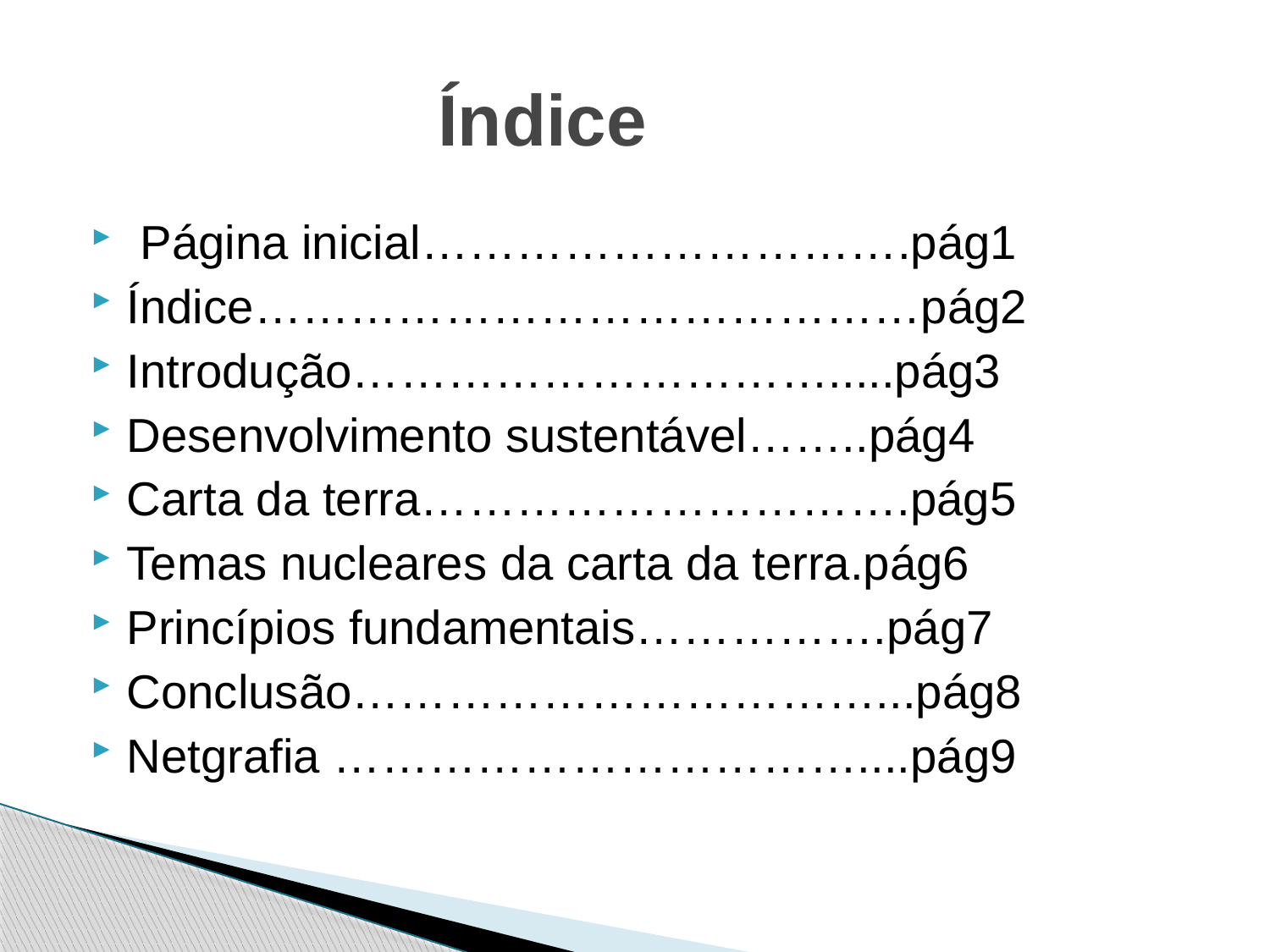

# Índice
 Página inicial………………………….pág1
Índice……………………………………pág2
Introdução………………………….....pág3
Desenvolvimento sustentável……..pág4
Carta da terra………………………….pág5
Temas nucleares da carta da terra.pág6
Princípios fundamentais…………….pág7
Conclusão……………………………...pág8
Netgrafia ……………………………....pág9